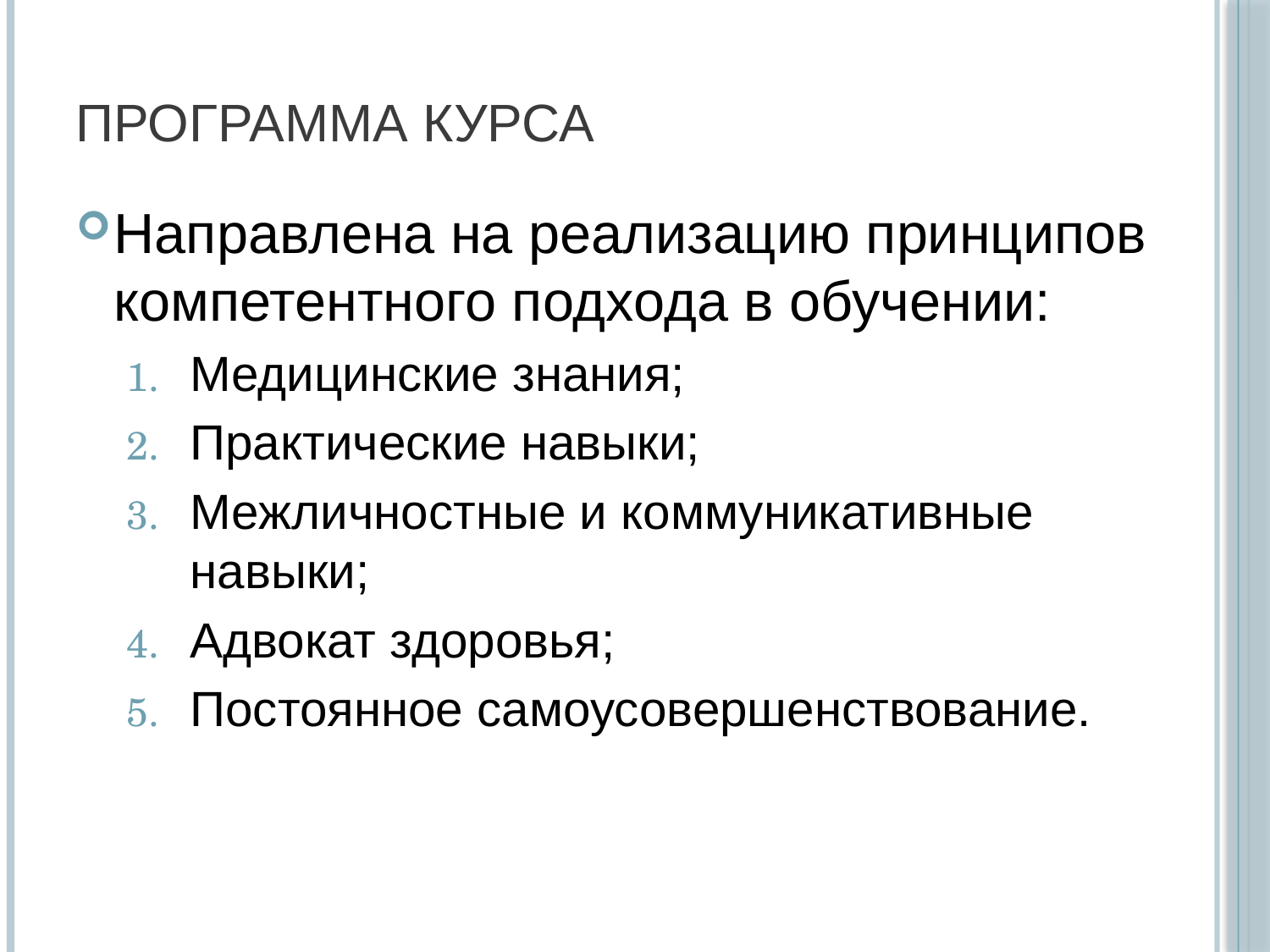

# Программа курса
Направлена на реализацию принципов компетентного подхода в обучении:
Медицинские знания;
Практические навыки;
Межличностные и коммуникативные навыки;
Адвокат здоровья;
Постоянное самоусовершенствование.